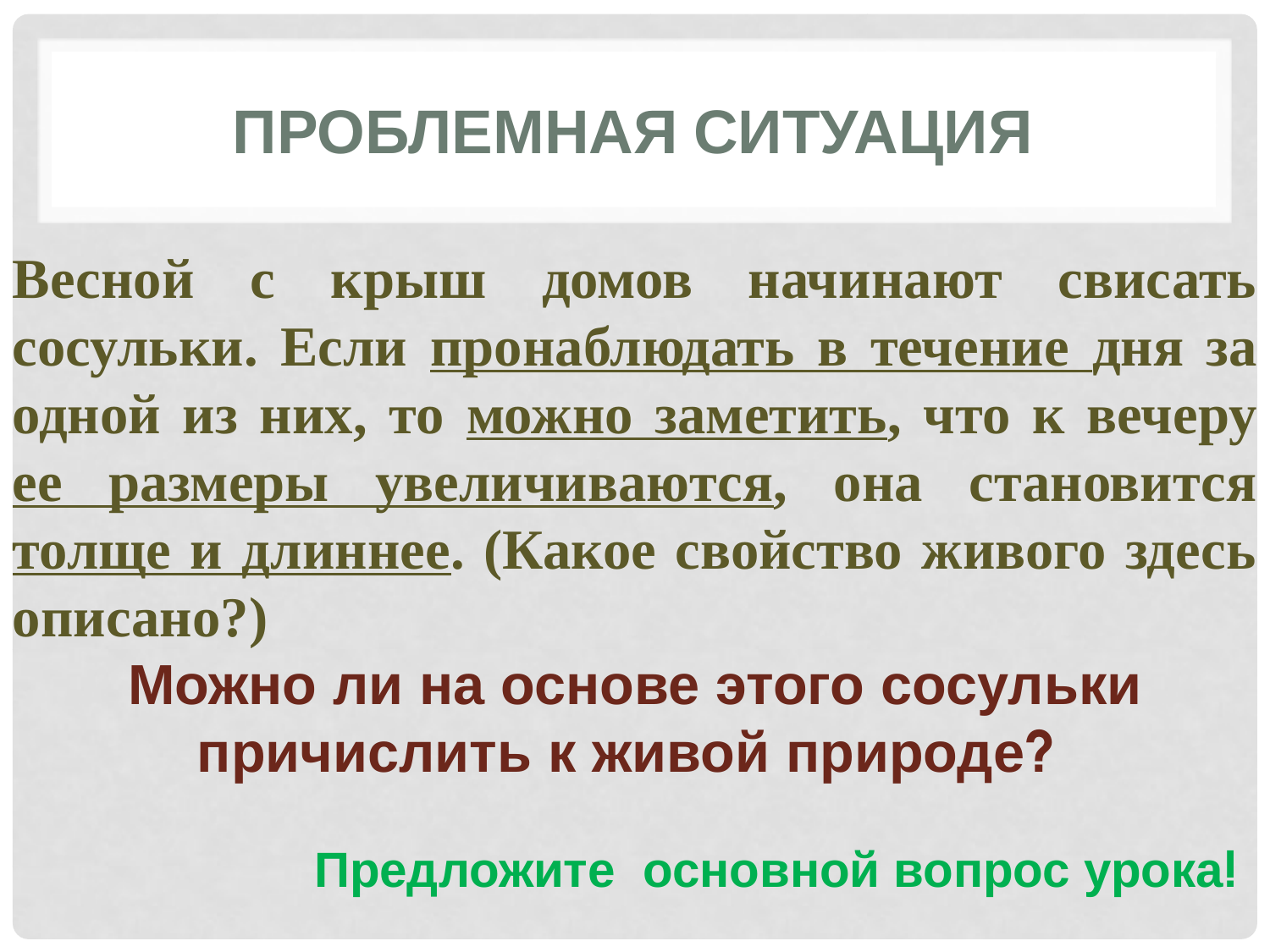

# Проблемная ситуация
Весной с крыш домов начинают свисать сосульки. Если пронаблюдать в течение дня за одной из них, то можно заметить, что к вечеру ее размеры увеличиваются, она становится толще и длиннее. (Какое свойство живого здесь описано?)
Можно ли на основе этого сосульки причислить к живой природе?

Предложите  основной вопрос урока!